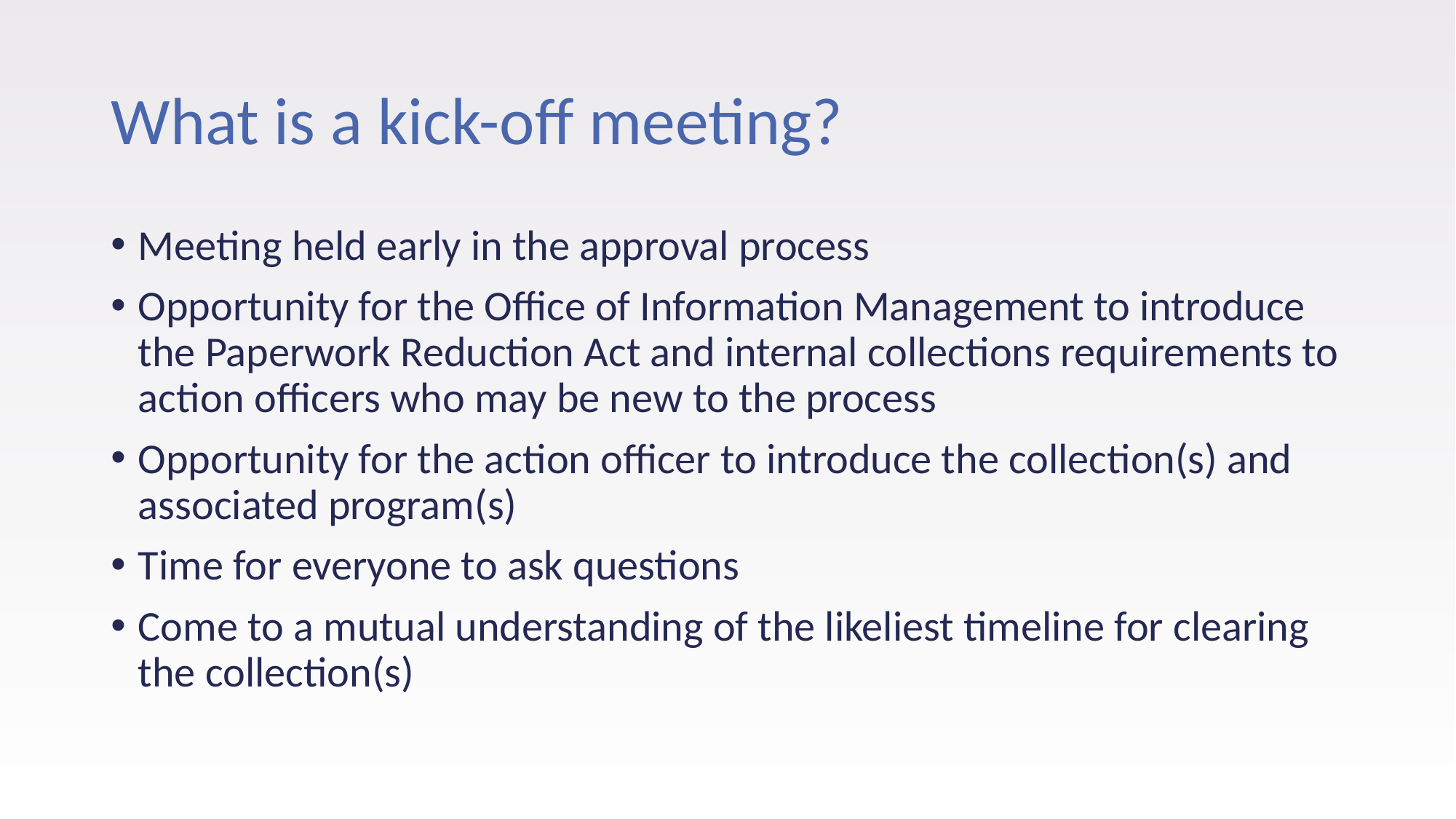

# What is a kick-off meeting?
Meeting held early in the approval process
Opportunity for the Office of Information Management to introduce the Paperwork Reduction Act and internal collections requirements to action officers who may be new to the process
Opportunity for the action officer to introduce the collection(s) and associated program(s)
Time for everyone to ask questions
Come to a mutual understanding of the likeliest timeline for clearing the collection(s)